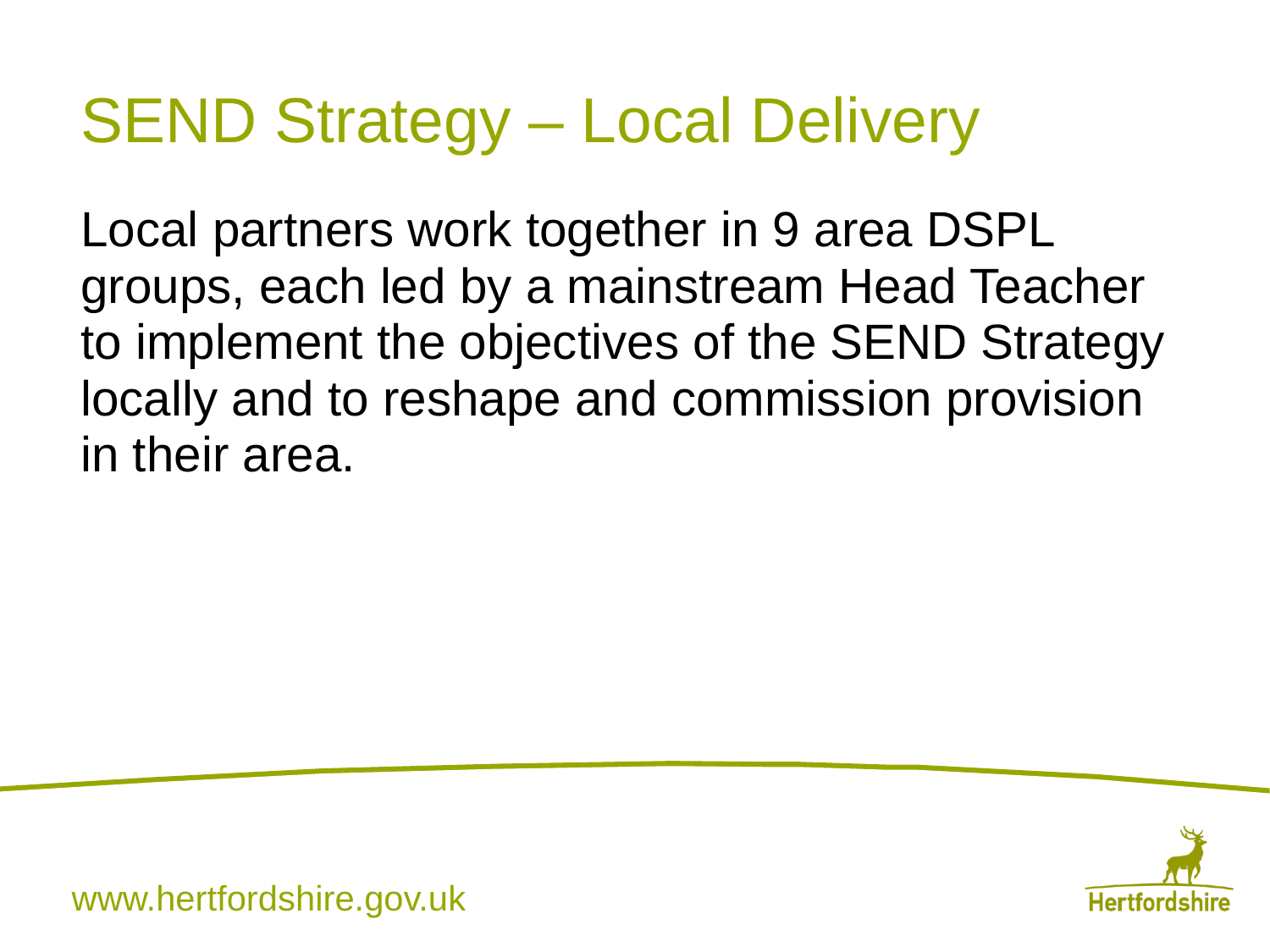

# SEND Strategy – Local Delivery
Local partners work together in 9 area DSPL groups, each led by a mainstream Head Teacher to implement the objectives of the SEND Strategy locally and to reshape and commission provision in their area.